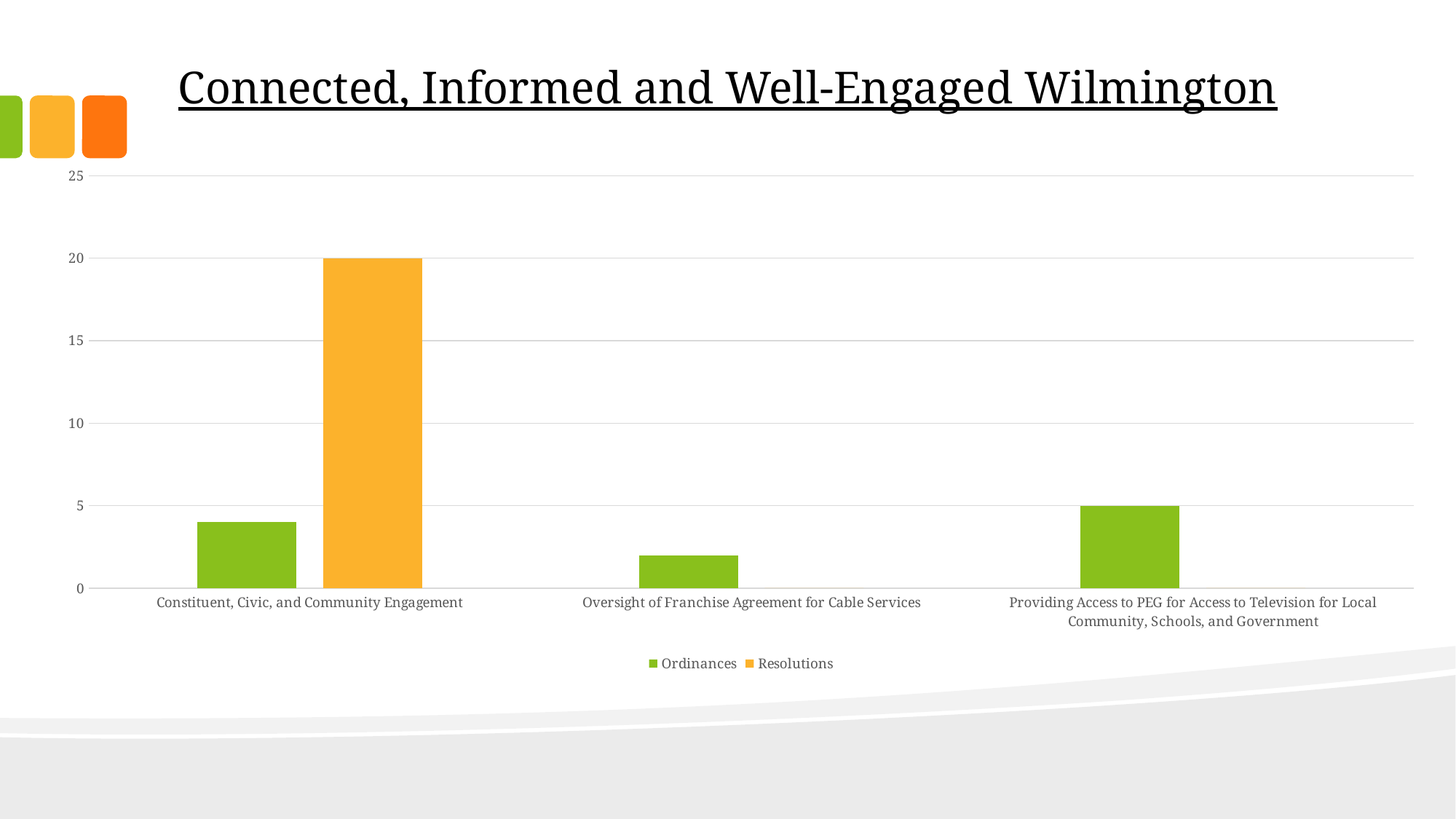

# Connected, Informed and Well-Engaged Wilmington

### Chart

| Category |  |  |
|---|---|---|
| Constituent, Civic, and Community Engagement | 4.0 | 20.0 |
| Oversight of Franchise Agreement for Cable Services | 2.0 | 0.0 |
| Providing Access to PEG for Access to Television for Local Community, Schools, and Government | 5.0 | 0.0 |